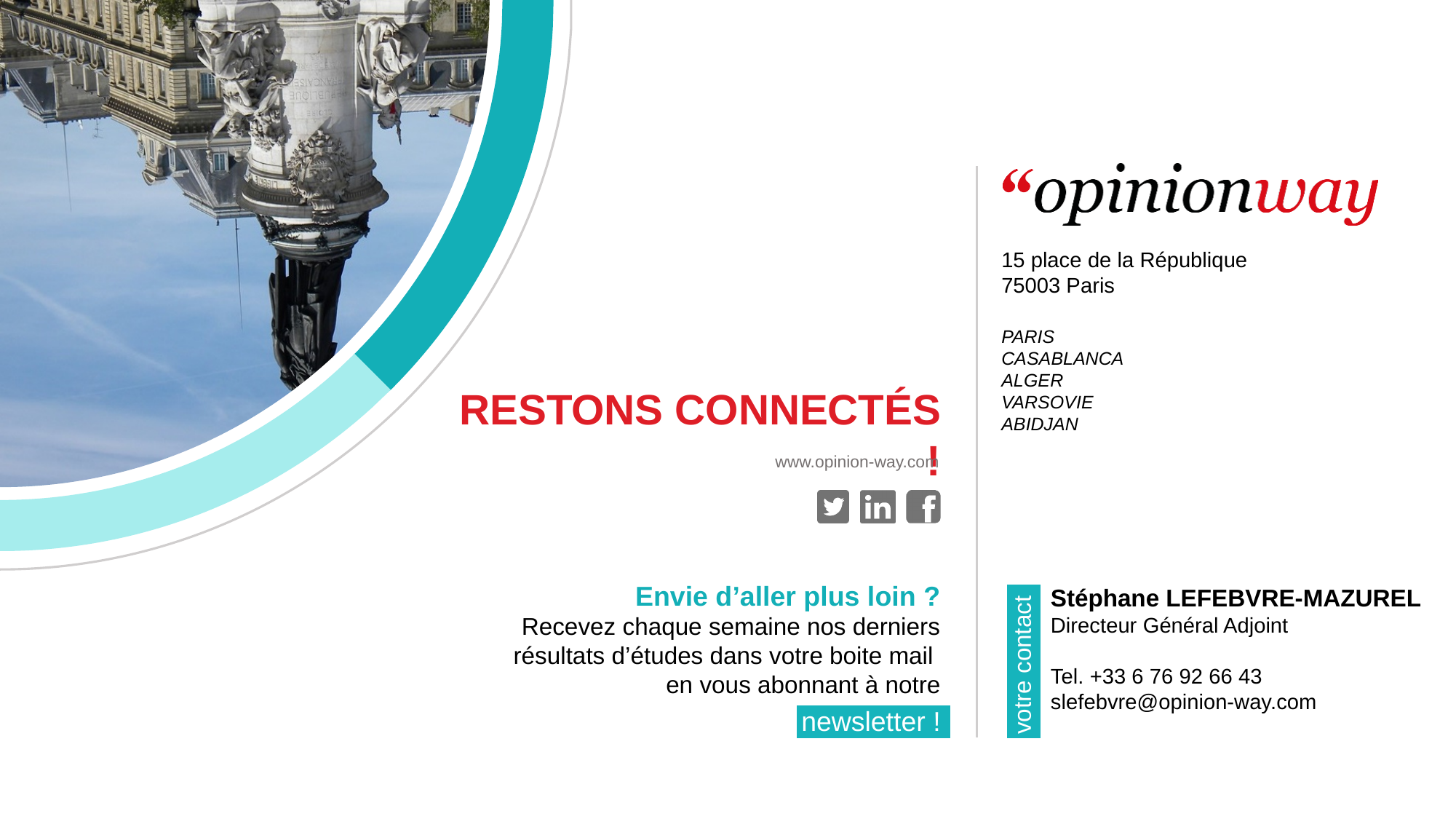

Stéphane LEFEBVRE-MAZUREL
Directeur Général Adjoint

Tel. +33 6 76 92 66 43
slefebvre@opinion-way.com
votre contact